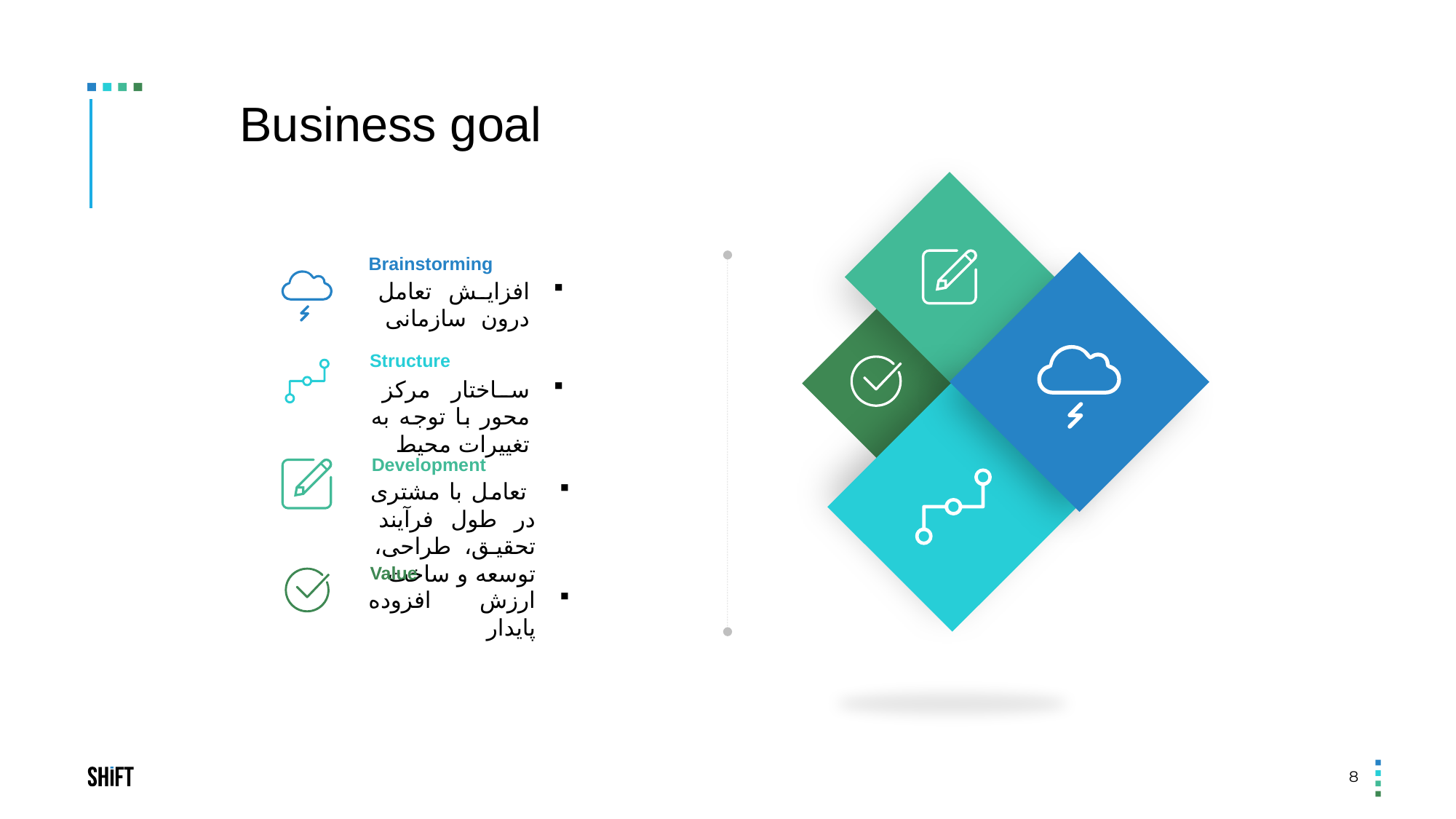

Business goal

Brainstorming

افزایش تعامل درون  سازمانی

Structure

ساختار مرکز محور با توجه به تغییرات محیط

Development

 تعامل با مشتری در طول فرآیند تحقیق، طراحی، توسعه و ساخت

Value

ارزش افزوده پایدار